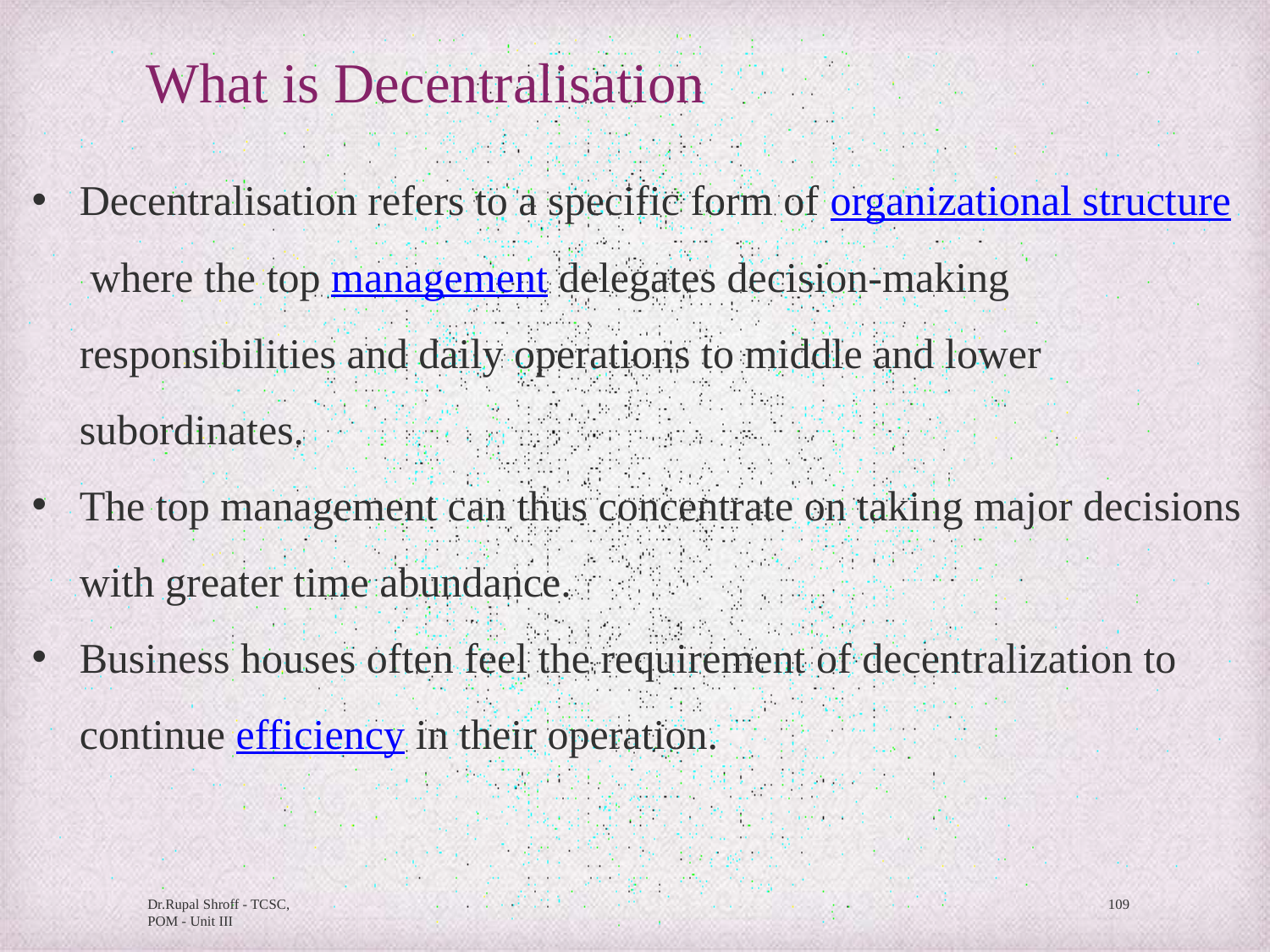

# What is Decentralisation
Decentralisation refers to a specific form of organizational structure where the top management delegates decision-making responsibilities and daily operations to middle and lower subordinates.
The top management can thus concentrate on taking major decisions with greater time abundance.
Business houses often feel the requirement of decentralization to continue efficiency in their operation.
Dr.Rupal Shroff - TCSC, POM - Unit III
109